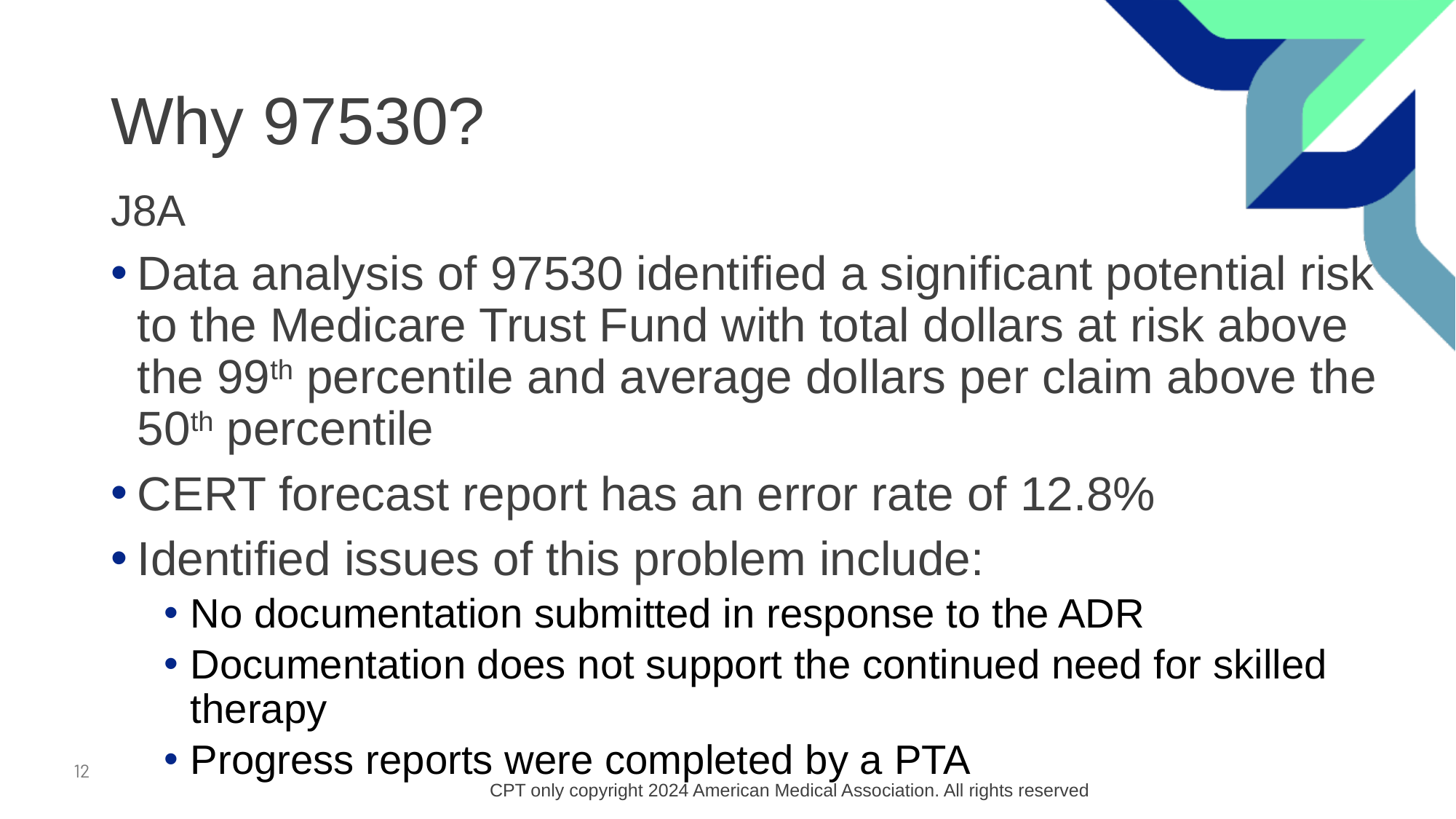

# Why 97530?
J8A
Data analysis of 97530 identified a significant potential risk to the Medicare Trust Fund with total dollars at risk above the 99th percentile and average dollars per claim above the 50th percentile
CERT forecast report has an error rate of 12.8%
Identified issues of this problem include:
No documentation submitted in response to the ADR
Documentation does not support the continued need for skilled therapy
Progress reports were completed by a PTA
CPT only copyright 2024 American Medical Association. All rights reserved